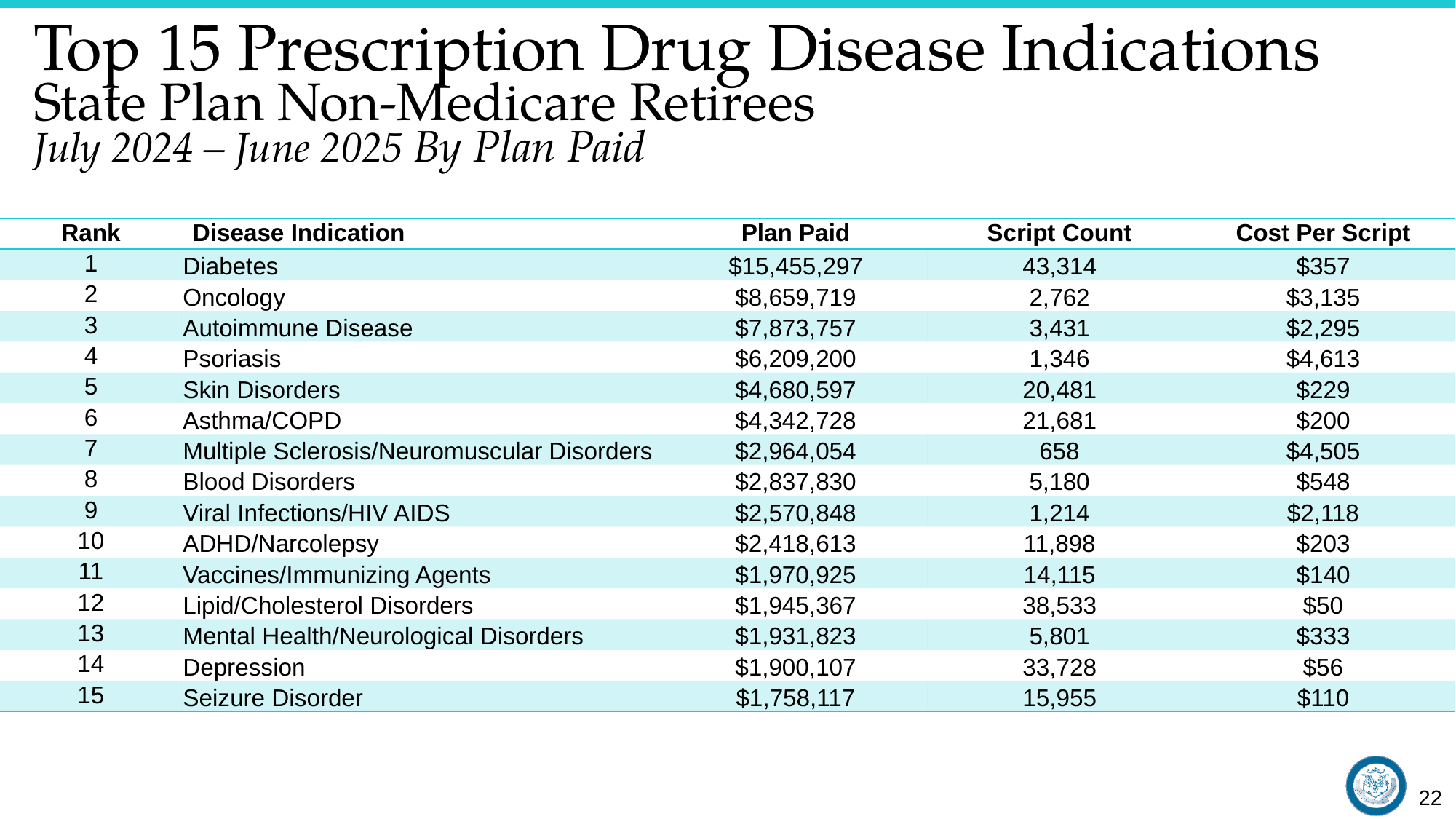

# Top 15 Prescription Drug Disease Indications State Plan Non-Medicare Retirees July 2024 – June 2025 By Plan Paid
| Rank | Disease Indication | Plan Paid | Script Count | Cost Per Script |
| --- | --- | --- | --- | --- |
| 1 | Diabetes | $15,455,297 | 43,314 | $357 |
| 2 | Oncology | $8,659,719 | 2,762 | $3,135 |
| 3 | Autoimmune Disease | $7,873,757 | 3,431 | $2,295 |
| 4 | Psoriasis | $6,209,200 | 1,346 | $4,613 |
| 5 | Skin Disorders | $4,680,597 | 20,481 | $229 |
| 6 | Asthma/COPD | $4,342,728 | 21,681 | $200 |
| 7 | Multiple Sclerosis/Neuromuscular Disorders | $2,964,054 | 658 | $4,505 |
| 8 | Blood Disorders | $2,837,830 | 5,180 | $548 |
| 9 | Viral Infections/HIV AIDS | $2,570,848 | 1,214 | $2,118 |
| 10 | ADHD/Narcolepsy | $2,418,613 | 11,898 | $203 |
| 11 | Vaccines/Immunizing Agents | $1,970,925 | 14,115 | $140 |
| 12 | Lipid/Cholesterol Disorders | $1,945,367 | 38,533 | $50 |
| 13 | Mental Health/Neurological Disorders | $1,931,823 | 5,801 | $333 |
| 14 | Depression | $1,900,107 | 33,728 | $56 |
| 15 | Seizure Disorder | $1,758,117 | 15,955 | $110 |